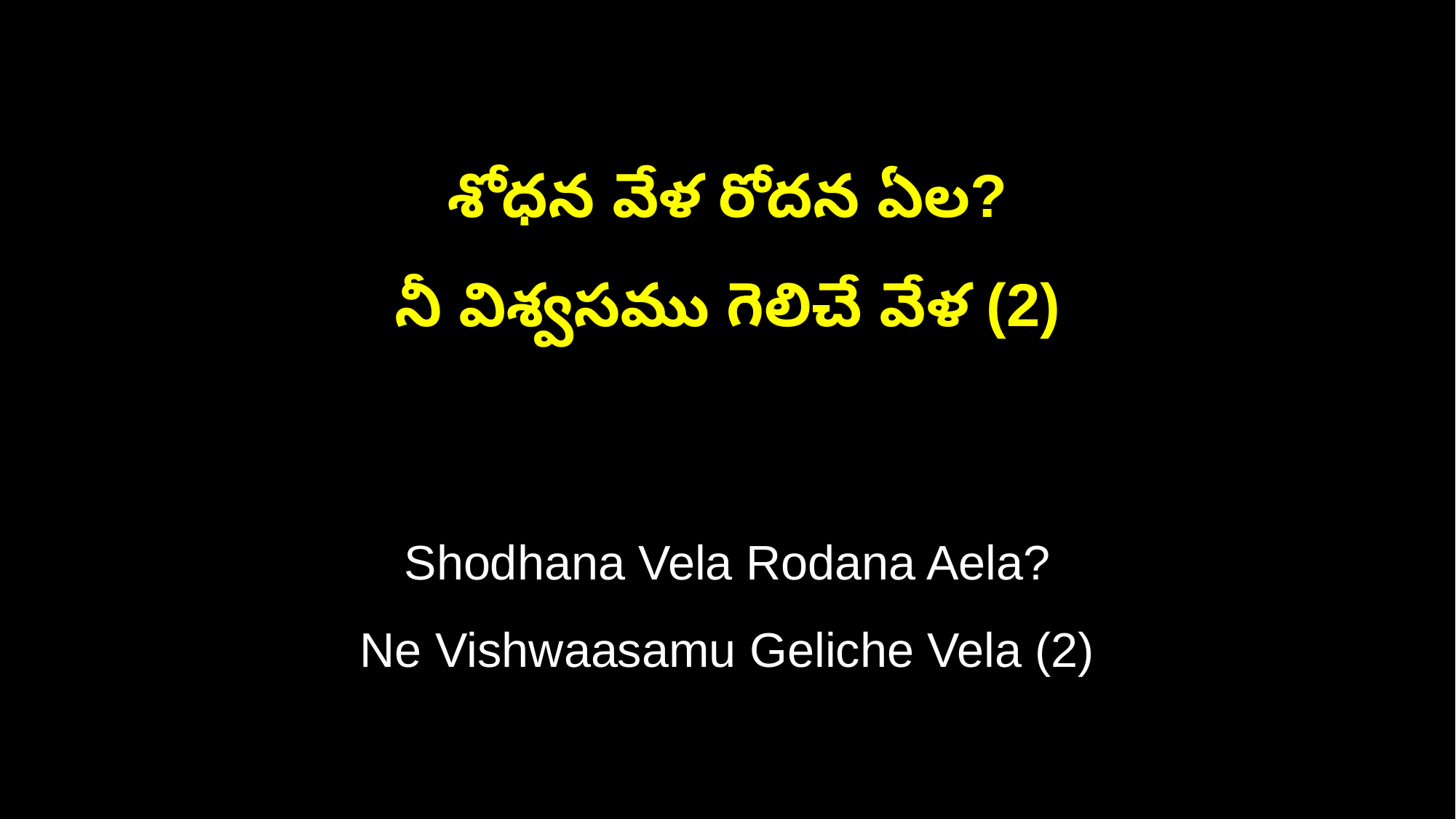

శోధన వేళ రోదన ఏల?
నీ విశ్వసము గెలిచే వేళ (2)
Shodhana Vela Rodana Aela?
Ne Vishwaasamu Geliche Vela (2)